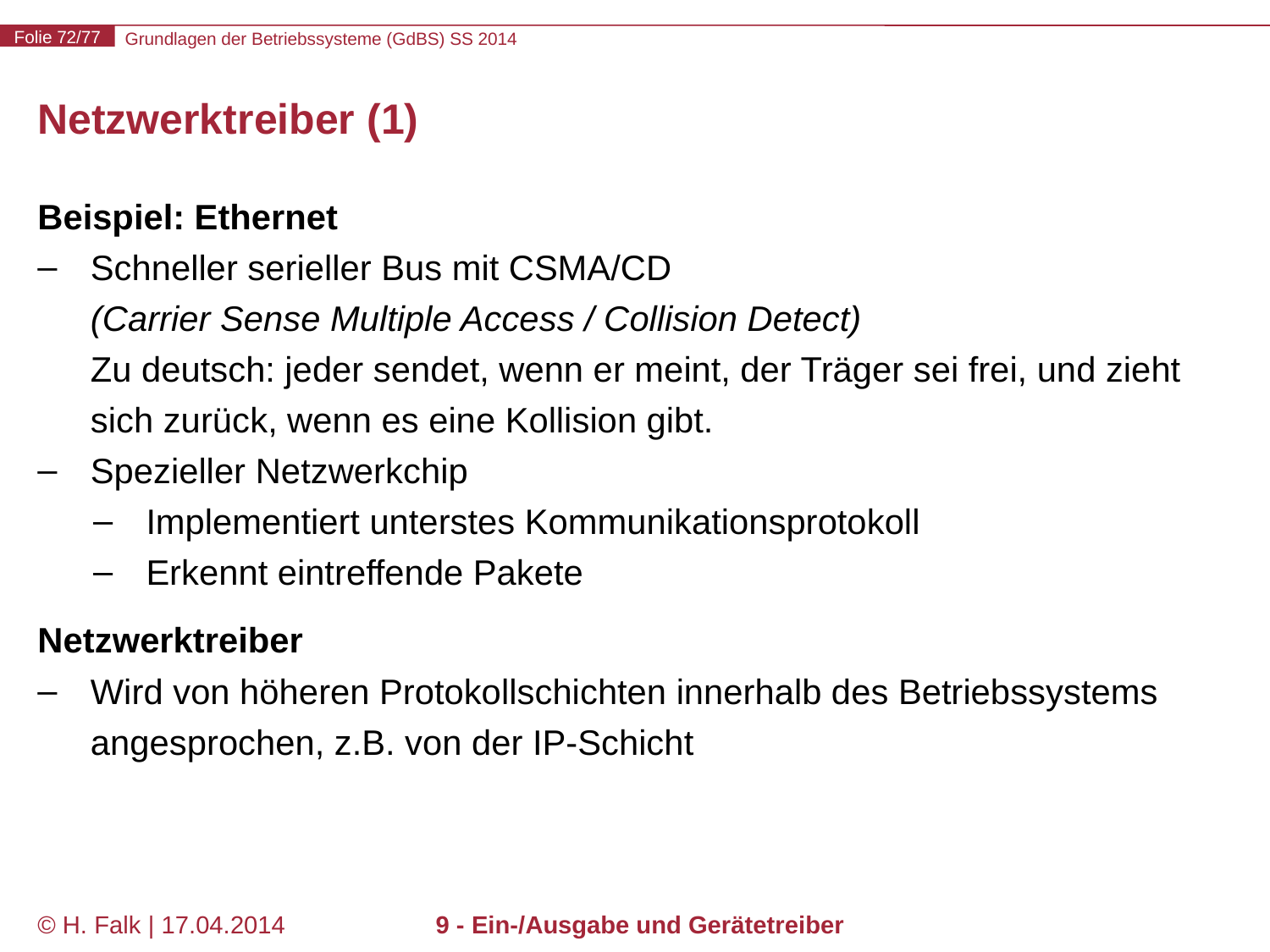

# Netzwerktreiber (1)
Beispiel: Ethernet
Schneller serieller Bus mit CSMA/CD
(Carrier Sense Multiple Access / Collision Detect)
Zu deutsch: jeder sendet, wenn er meint, der Träger sei frei, und zieht sich zurück, wenn es eine Kollision gibt.
Spezieller Netzwerkchip
Implementiert unterstes Kommunikationsprotokoll
Erkennt eintreffende Pakete

Netzwerktreiber
Wird von höheren Protokollschichten innerhalb des Betriebssystems angesprochen, z.B. von der IP-Schicht
© H. Falk | 17.04.2014
9 - Ein-/Ausgabe und Gerätetreiber